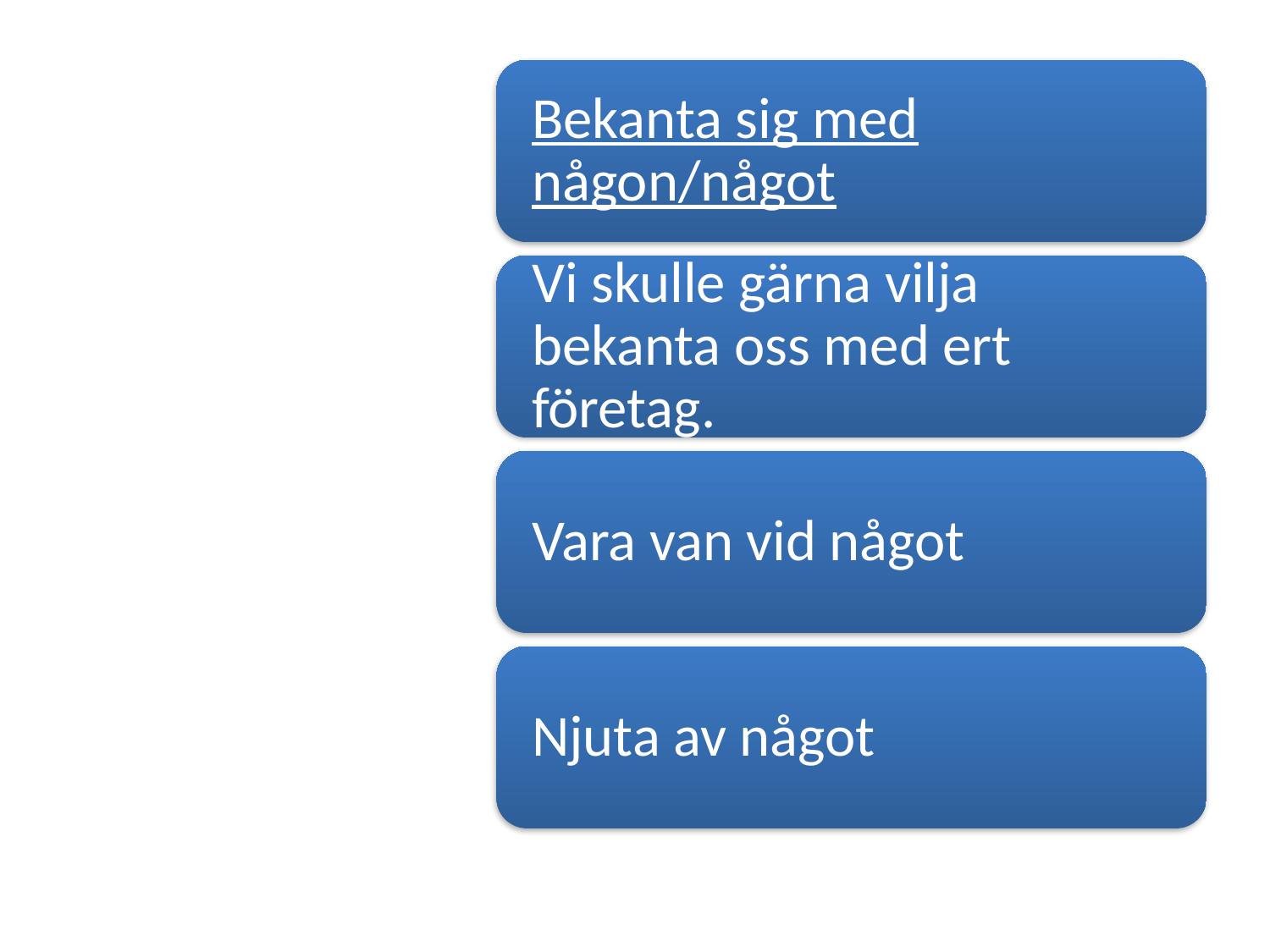

#
Bekanta sig med någon/något
Vi skulle gärna vilja bekanta oss med ert företag.
Vara van vid något
Njuta av något